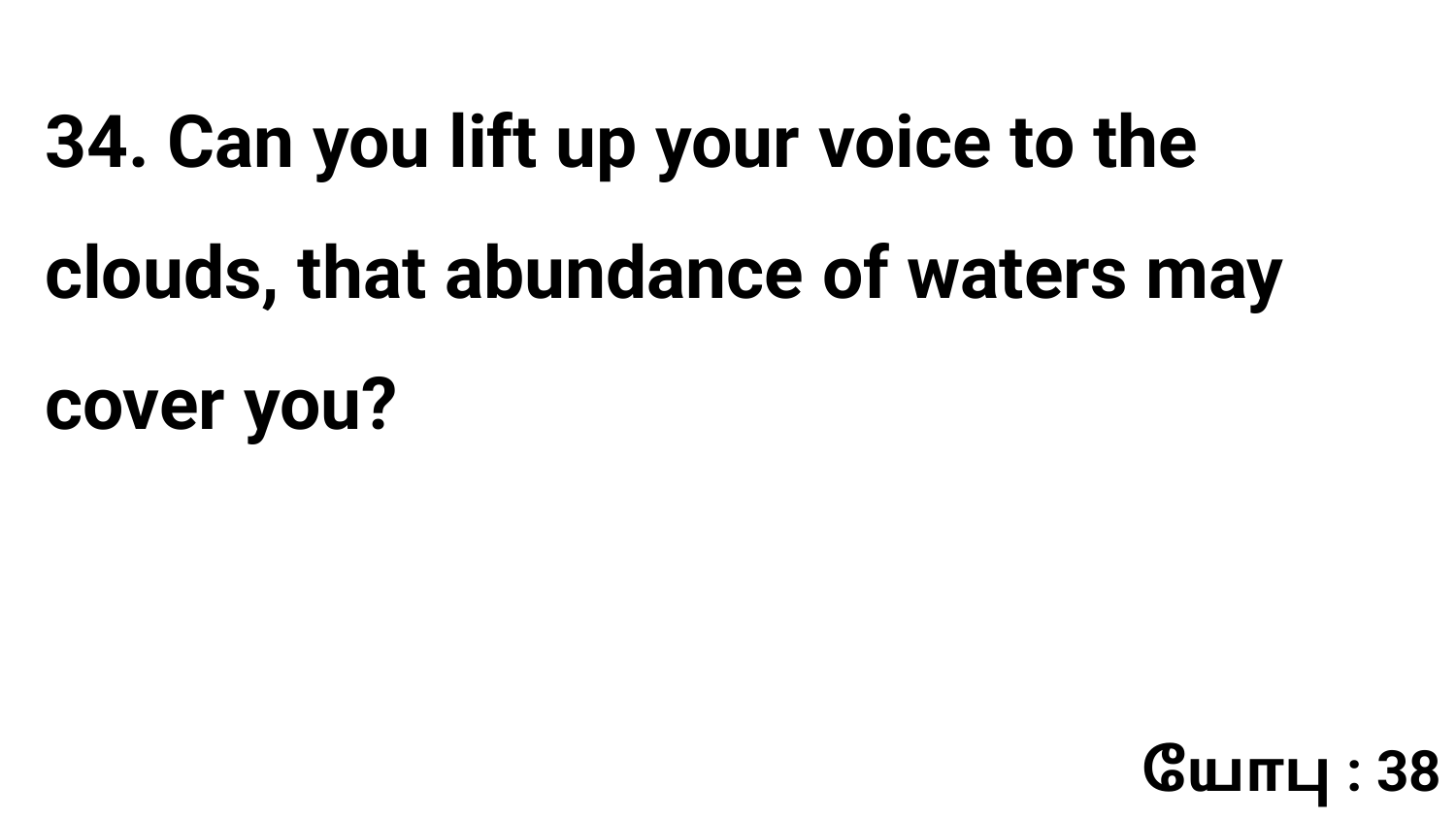

34. Can you lift up your voice to the clouds, that abundance of waters may cover you?
யோபு : 38